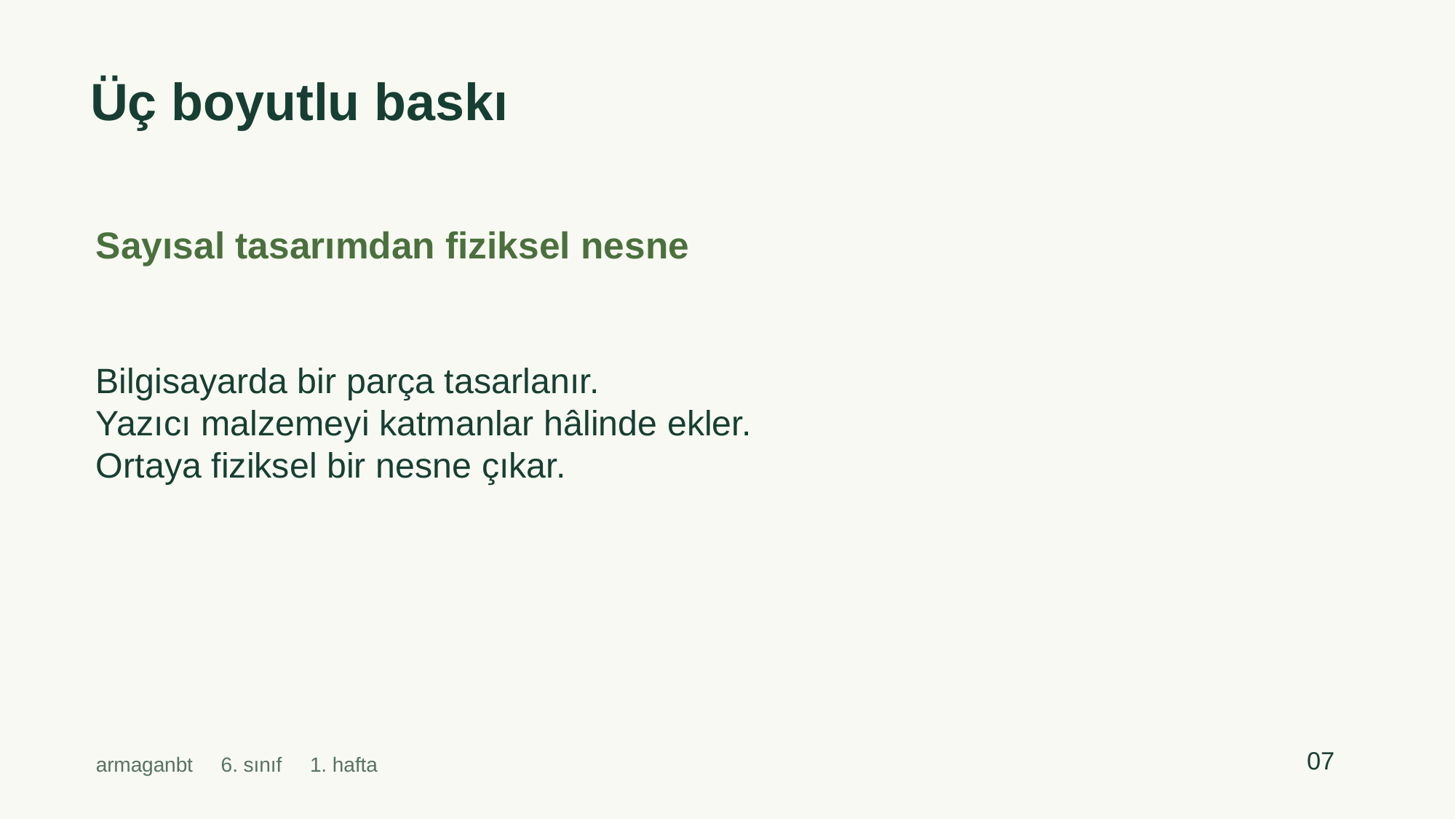

Üç boyutlu baskı
Sayısal tasarımdan fiziksel nesne
Bilgisayarda bir parça tasarlanır.
Yazıcı malzemeyi katmanlar hâlinde ekler.
Ortaya fiziksel bir nesne çıkar.
07
armaganbt     6. sınıf     1. hafta